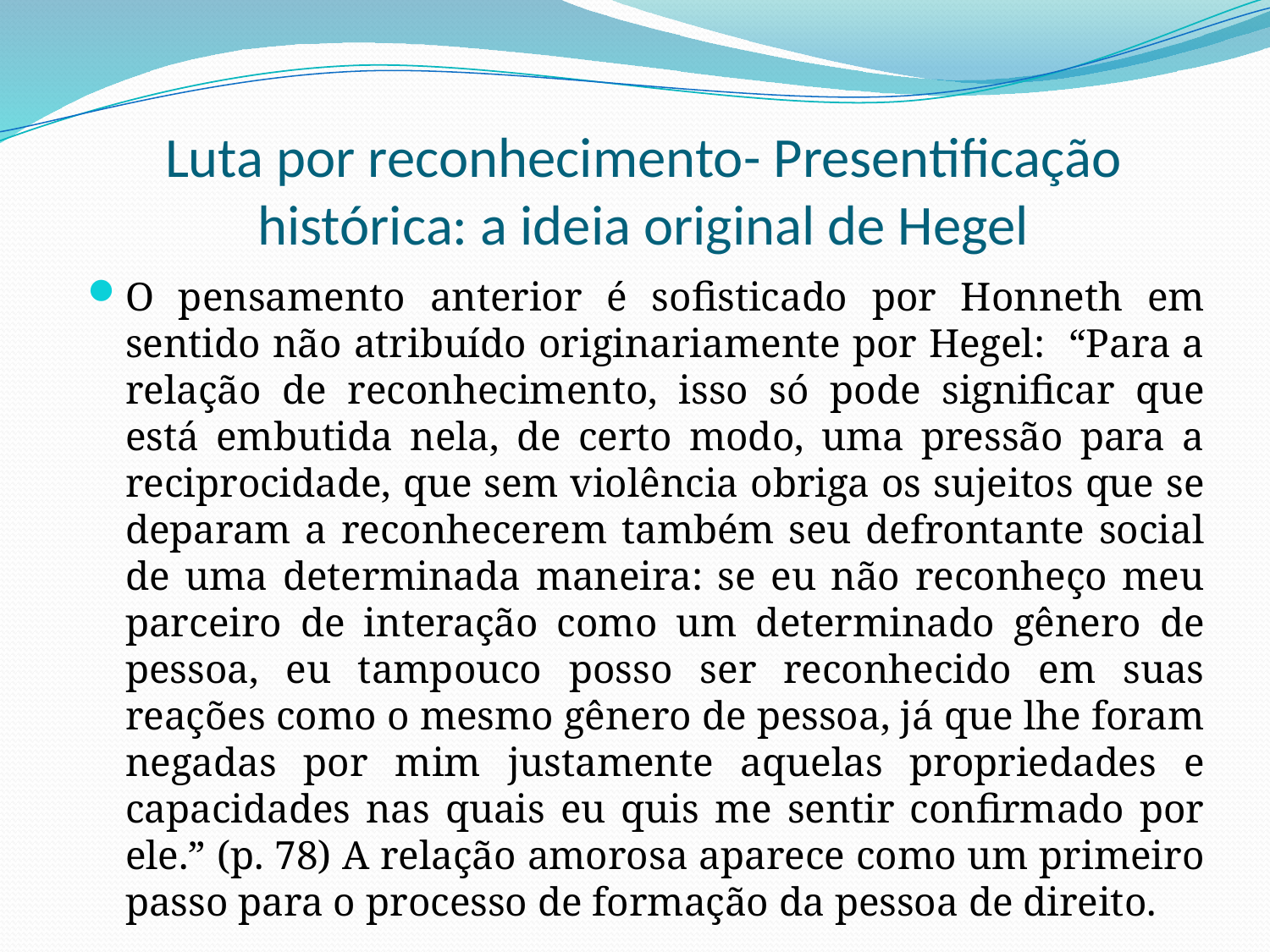

# Luta por reconhecimento- Presentificação histórica: a ideia original de Hegel
O pensamento anterior é sofisticado por Honneth em sentido não atribuído originariamente por Hegel:  “Para a relação de reconhecimento, isso só pode significar que está embutida nela, de certo modo, uma pressão para a reciprocidade, que sem violência obriga os sujeitos que se deparam a reconhecerem também seu defrontante social de uma determinada maneira: se eu não reconheço meu parceiro de interação como um determinado gênero de pessoa, eu tampouco posso ser reconhecido em suas reações como o mesmo gênero de pessoa, já que lhe foram negadas por mim justamente aquelas propriedades e capacidades nas quais eu quis me sentir confirmado por ele.” (p. 78) A relação amorosa aparece como um primeiro passo para o processo de formação da pessoa de direito.